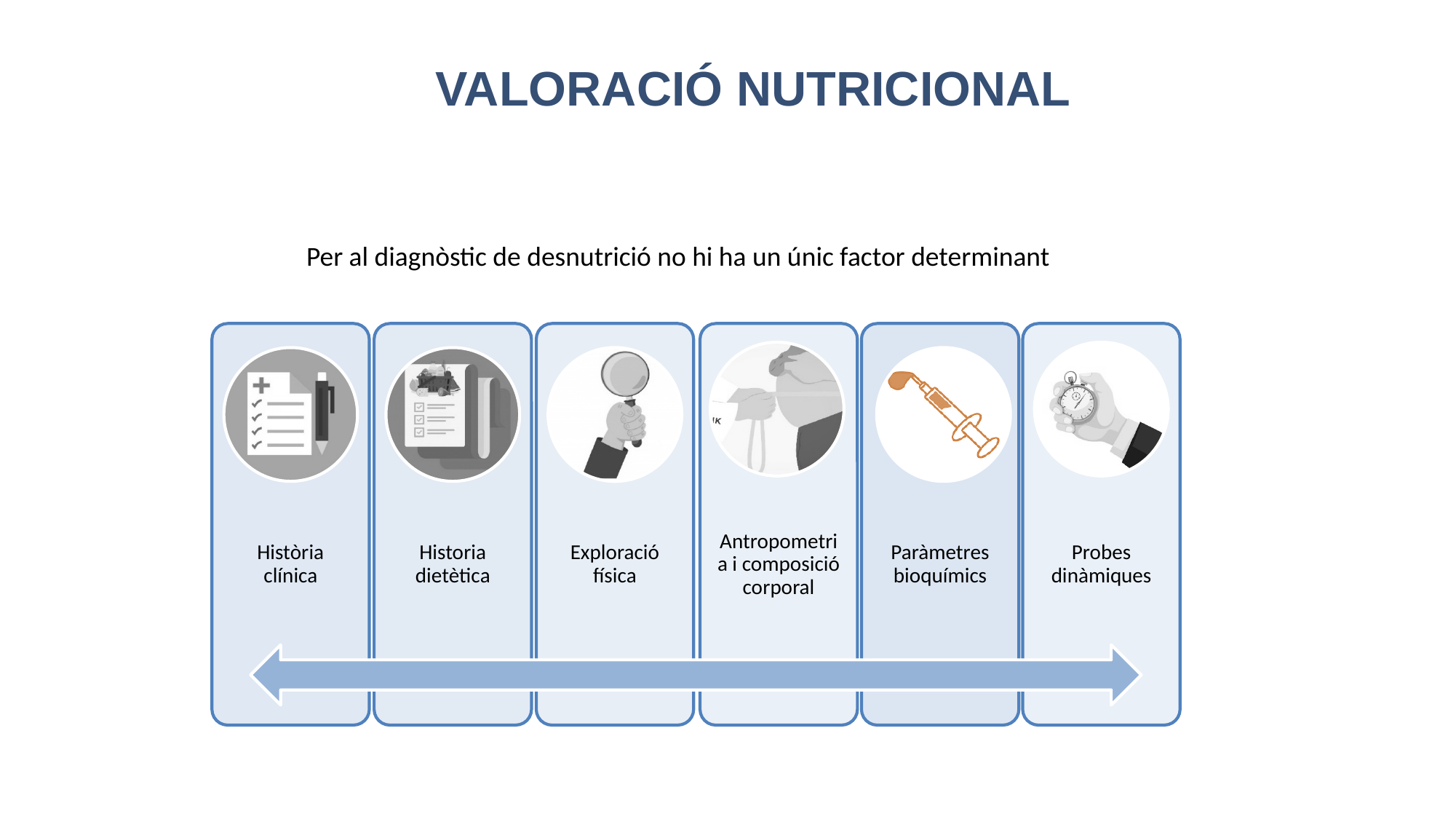

# VALORACIÓ NUTRICIONAL
Per al diagnòstic de desnutrició no hi ha un únic factor determinant
Història clínica
Historia dietètica
Exploració física
Antropometria i composició corporal
Paràmetres bioquímics
Probes dinàmiques